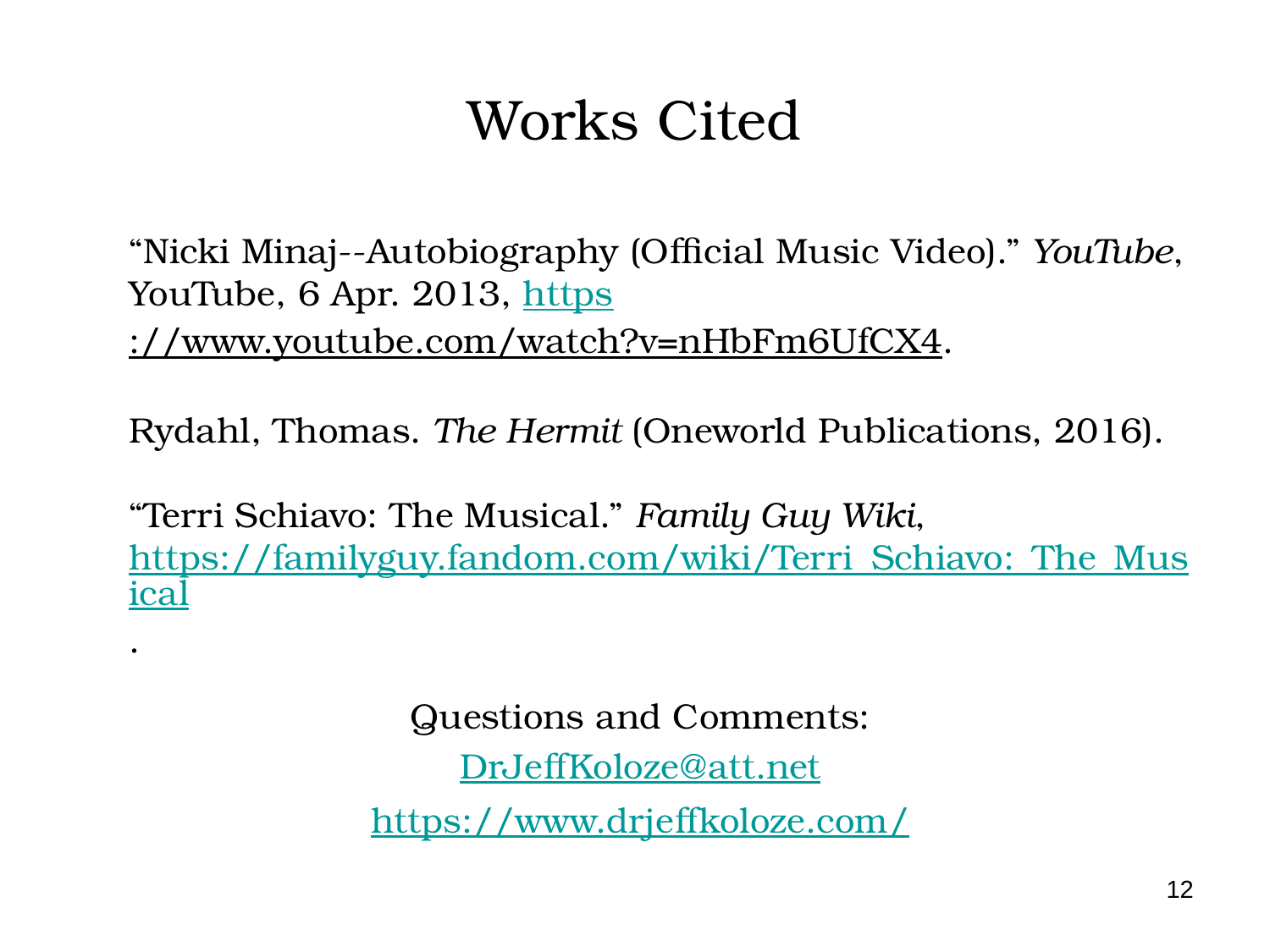

# Works Cited
“Nicki Minaj--Autobiography (Official Music Video).” YouTube, YouTube, 6 Apr. 2013, https://www.youtube.com/watch?v=nHbFm6UfCX4.

Rydahl, Thomas. The Hermit (Oneworld Publications, 2016).

“Terri Schiavo: The Musical.” Family Guy Wiki, https://familyguy.fandom.com/wiki/Terri_Schiavo:_The_Musical.

Questions and Comments:
DrJeffKoloze@att.net
https://www.drjeffkoloze.com/
12